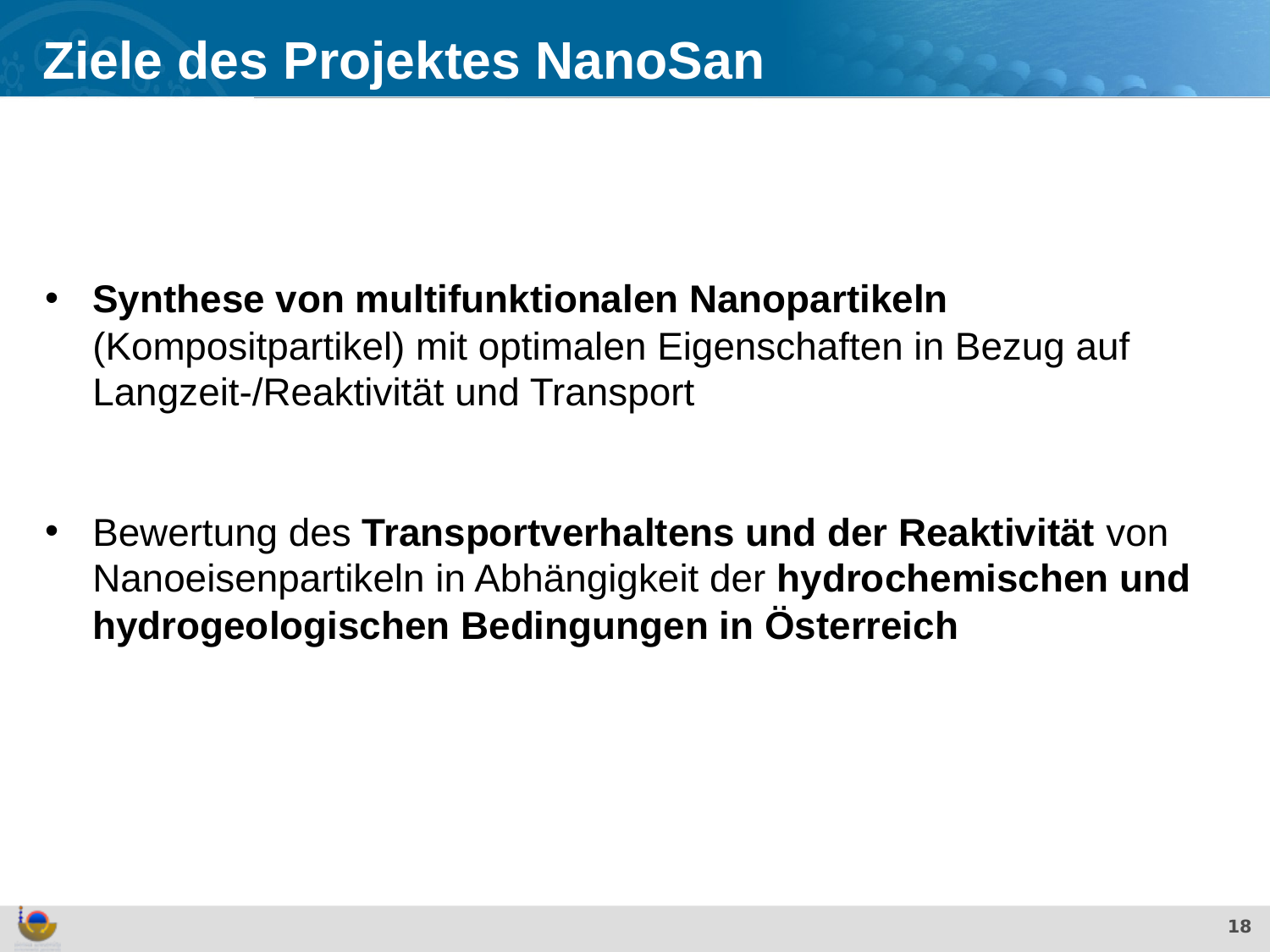

Ziele des Projektes NanoSan

Synthese von multifunktionalen Nanopartikeln (Kompositpartikel) mit optimalen Eigenschaften in Bezug auf Langzeit-/Reaktivität und Transport

Bewertung des Transportverhaltens und der Reaktivität von Nanoeisenpartikeln in Abhängigkeit der hydrochemischen und hydrogeologischen Bedingungen in Österreich